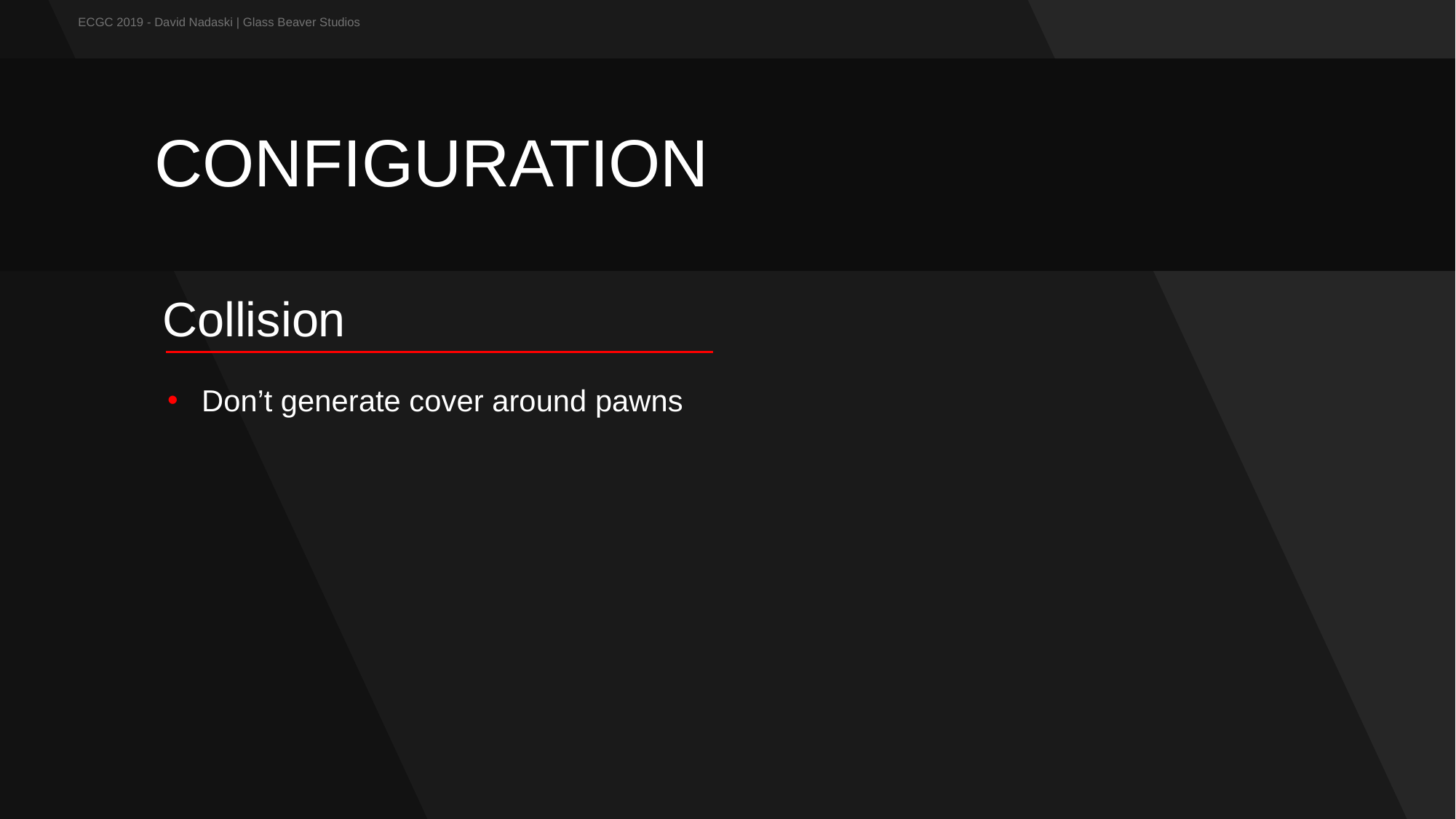

ECGC 2019 - David Nadaski | Glass Beaver Studios

CONFIGURATION
Collision
Don’t generate cover around pawns